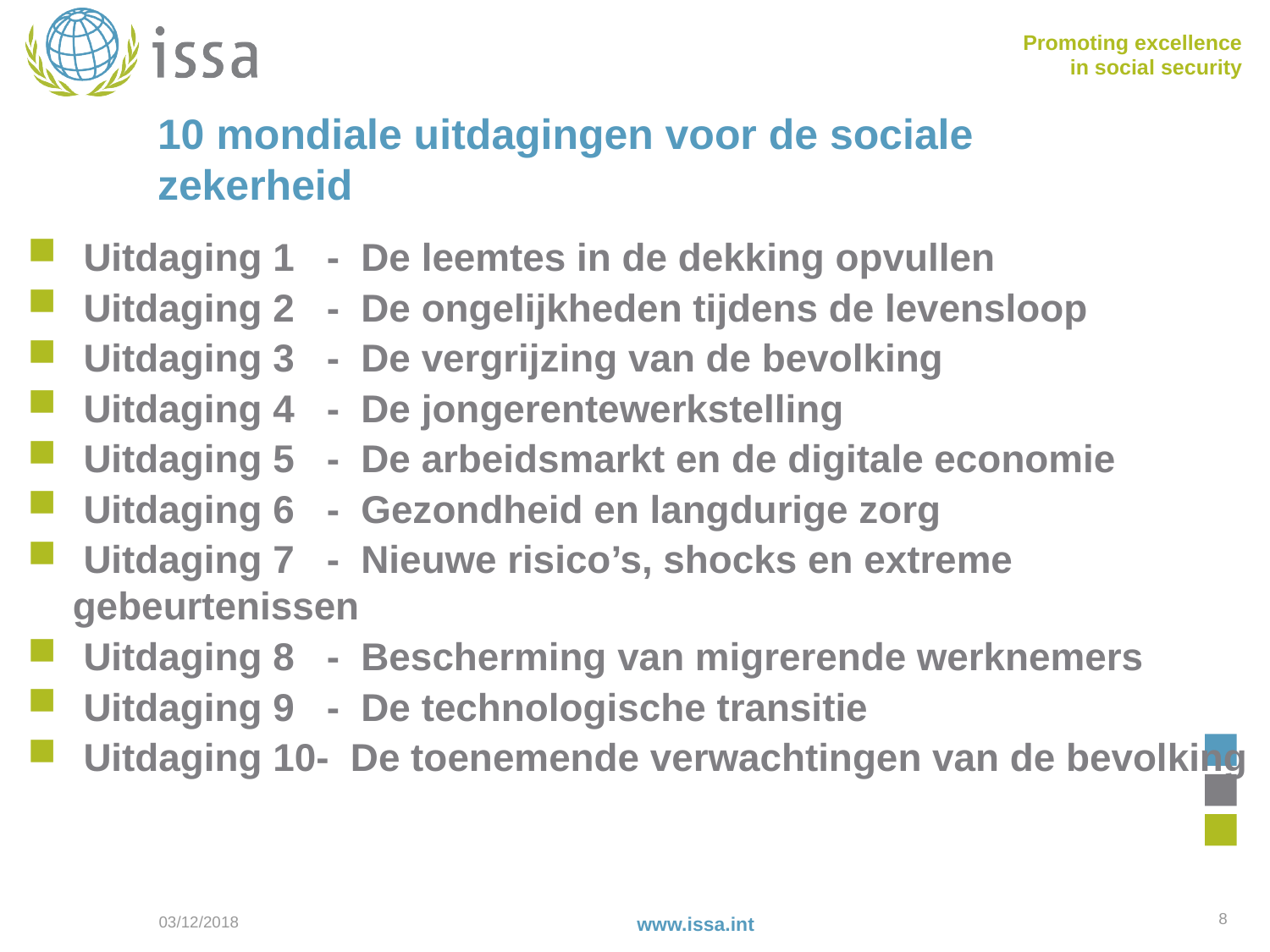

# 10 mondiale uitdagingen voor de sociale zekerheid
 Uitdaging 1	-  De leemtes in de dekking opvullen
 Uitdaging 2	-  De ongelijkheden tijdens de levensloop
 Uitdaging 3	-  De vergrijzing van de bevolking
 Uitdaging 4	-  De jongerentewerkstelling
 Uitdaging 5	-  De arbeidsmarkt en de digitale economie
 Uitdaging 6	-  Gezondheid en langdurige zorg
 Uitdaging 7	-  Nieuwe risico’s, shocks en extreme gebeurtenissen
 Uitdaging 8	-  Bescherming van migrerende werknemers
 Uitdaging 9	-  De technologische transitie
 Uitdaging 10-  De toenemende verwachtingen van de bevolking
8
03/12/2018